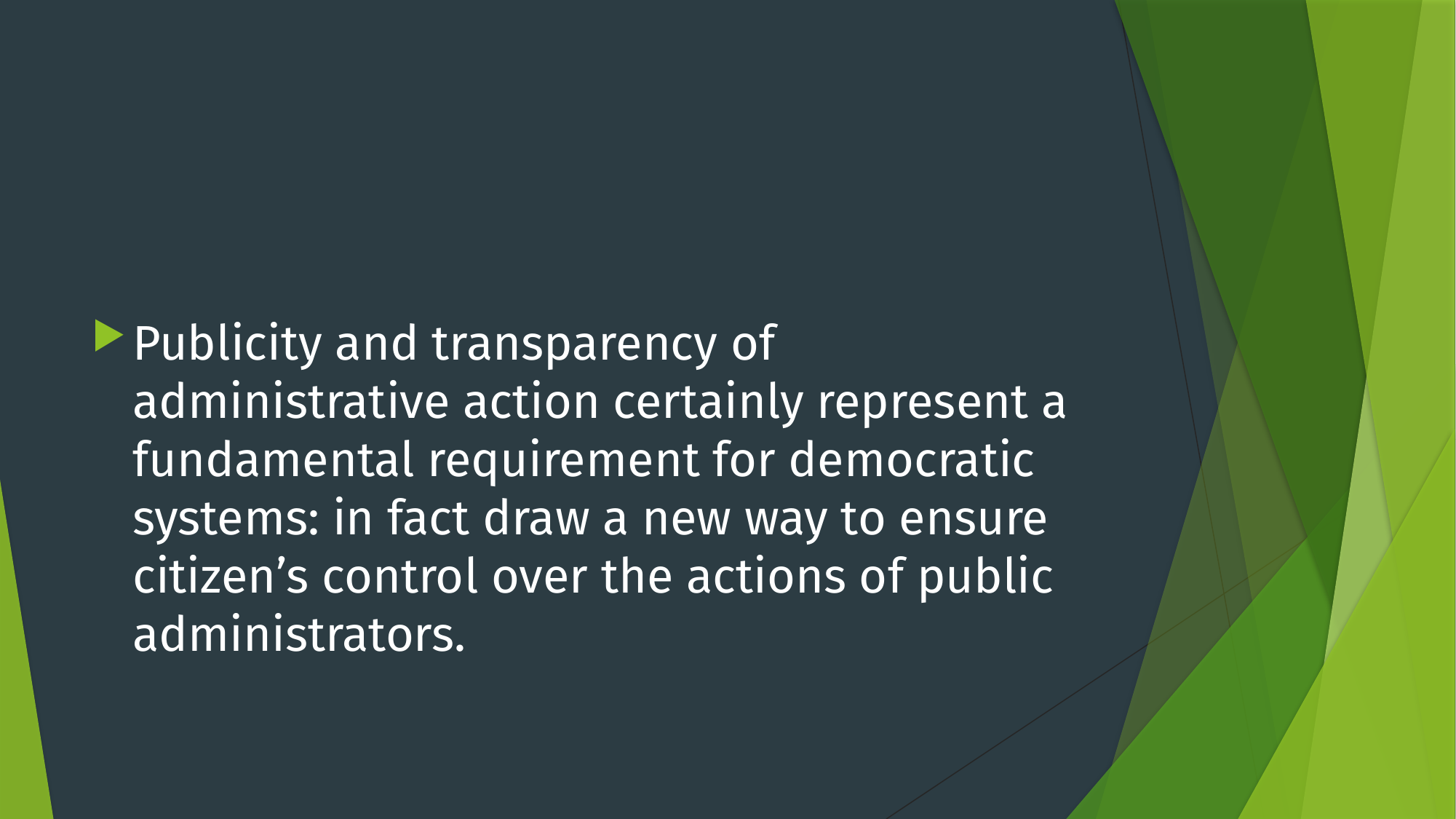

#

Publicity and transparency of administrative action certainly represent a fundamental requirement for democratic systems: in fact draw a new way to ensure citizen’s control over the actions of public administrators.